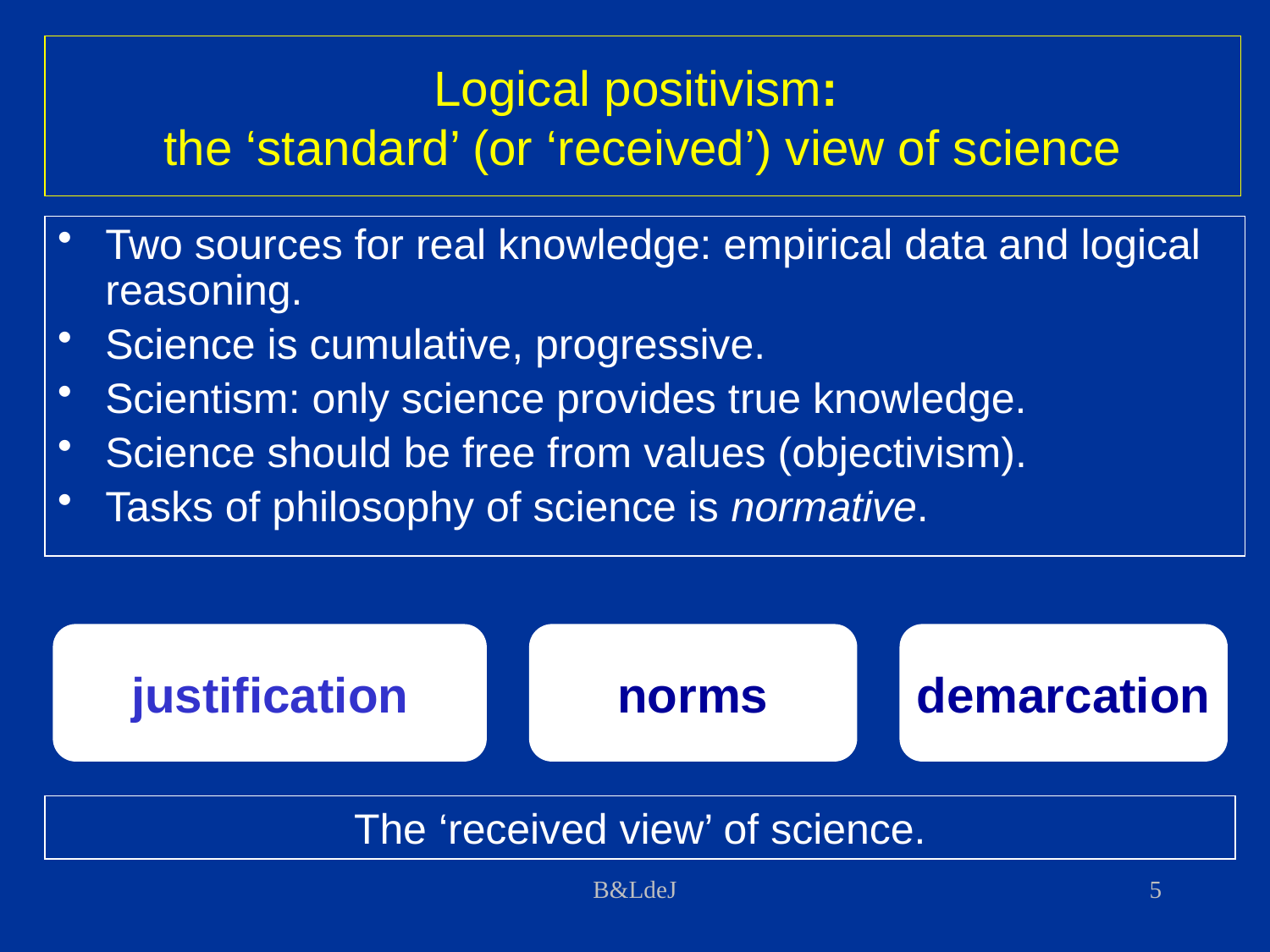

Logical positivism:
the ‘standard’ (or ‘received’) view of science
Two sources for real knowledge: empirical data and logical reasoning.
Science is cumulative, progressive.
Scientism: only science provides true knowledge.
Science should be free from values (objectivism).
Tasks of philosophy of science is normative.

justification
norms
demarcation
The ‘received view’ of science.
B&LdeJ
5